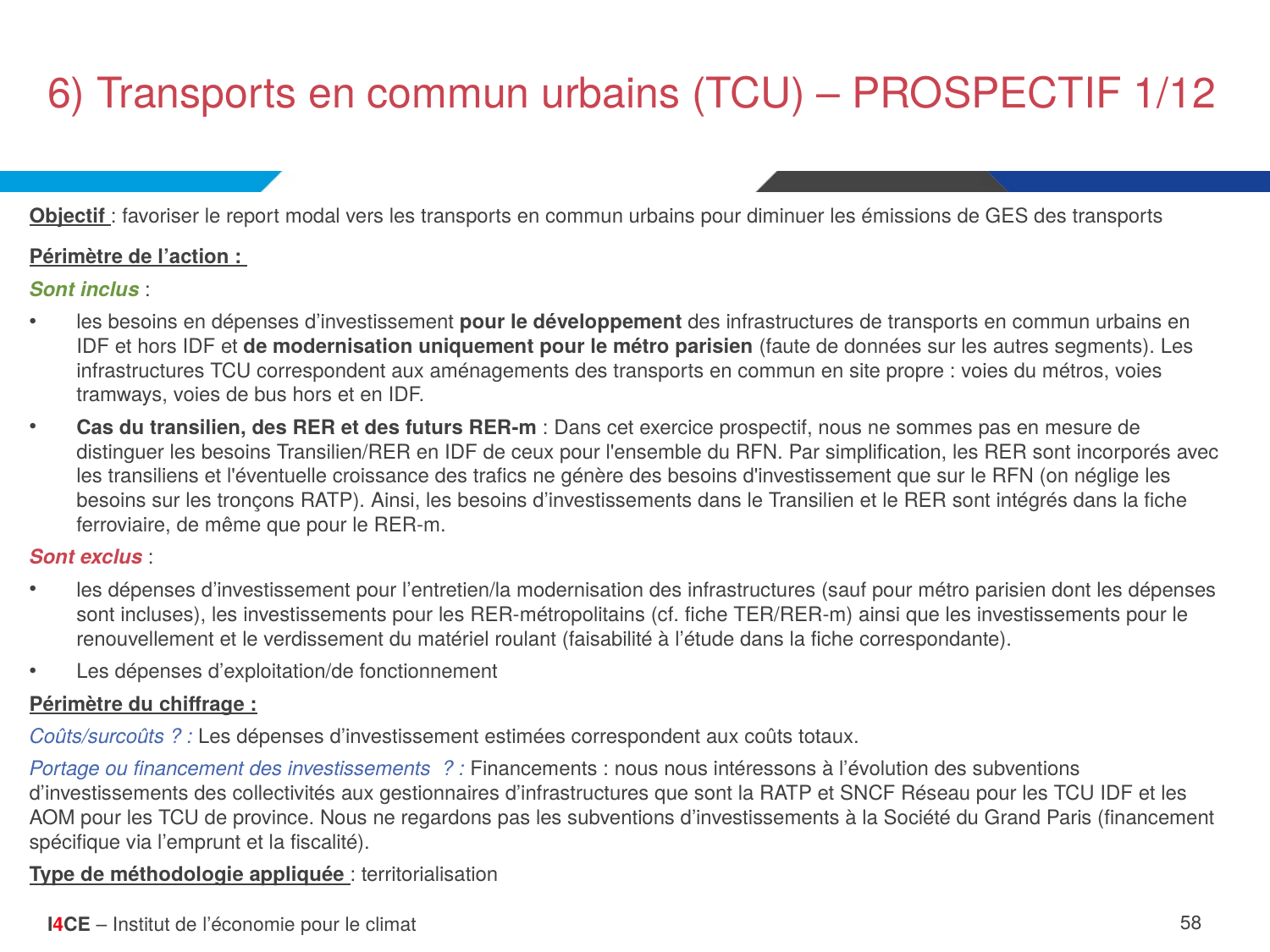

# 6) Transports en commun urbains (TCU) – PROSPECTIF 1/12
Objectif : favoriser le report modal vers les transports en commun urbains pour diminuer les émissions de GES des transports
Périmètre de l’action :
Sont inclus :
les besoins en dépenses d’investissement pour le développement des infrastructures de transports en commun urbains en IDF et hors IDF et de modernisation uniquement pour le métro parisien (faute de données sur les autres segments). Les infrastructures TCU correspondent aux aménagements des transports en commun en site propre : voies du métros, voies tramways, voies de bus hors et en IDF.
Cas du transilien, des RER et des futurs RER-m : Dans cet exercice prospectif, nous ne sommes pas en mesure de distinguer les besoins Transilien/RER en IDF de ceux pour l'ensemble du RFN. Par simplification, les RER sont incorporés avec les transiliens et l'éventuelle croissance des trafics ne génère des besoins d'investissement que sur le RFN (on néglige les besoins sur les tronçons RATP). Ainsi, les besoins d’investissements dans le Transilien et le RER sont intégrés dans la fiche ferroviaire, de même que pour le RER-m.
Sont exclus :
les dépenses d’investissement pour l’entretien/la modernisation des infrastructures (sauf pour métro parisien dont les dépenses sont incluses), les investissements pour les RER-métropolitains (cf. fiche TER/RER-m) ainsi que les investissements pour le renouvellement et le verdissement du matériel roulant (faisabilité à l’étude dans la fiche correspondante).
Les dépenses d’exploitation/de fonctionnement
Périmètre du chiffrage :
Coûts/surcoûts ? : Les dépenses d’investissement estimées correspondent aux coûts totaux.
Portage ou financement des investissements  ? : Financements : nous nous intéressons à l’évolution des subventions d’investissements des collectivités aux gestionnaires d’infrastructures que sont la RATP et SNCF Réseau pour les TCU IDF et les AOM pour les TCU de province. Nous ne regardons pas les subventions d’investissements à la Société du Grand Paris (financement spécifique via l’emprunt et la fiscalité).
Type de méthodologie appliquée : territorialisation